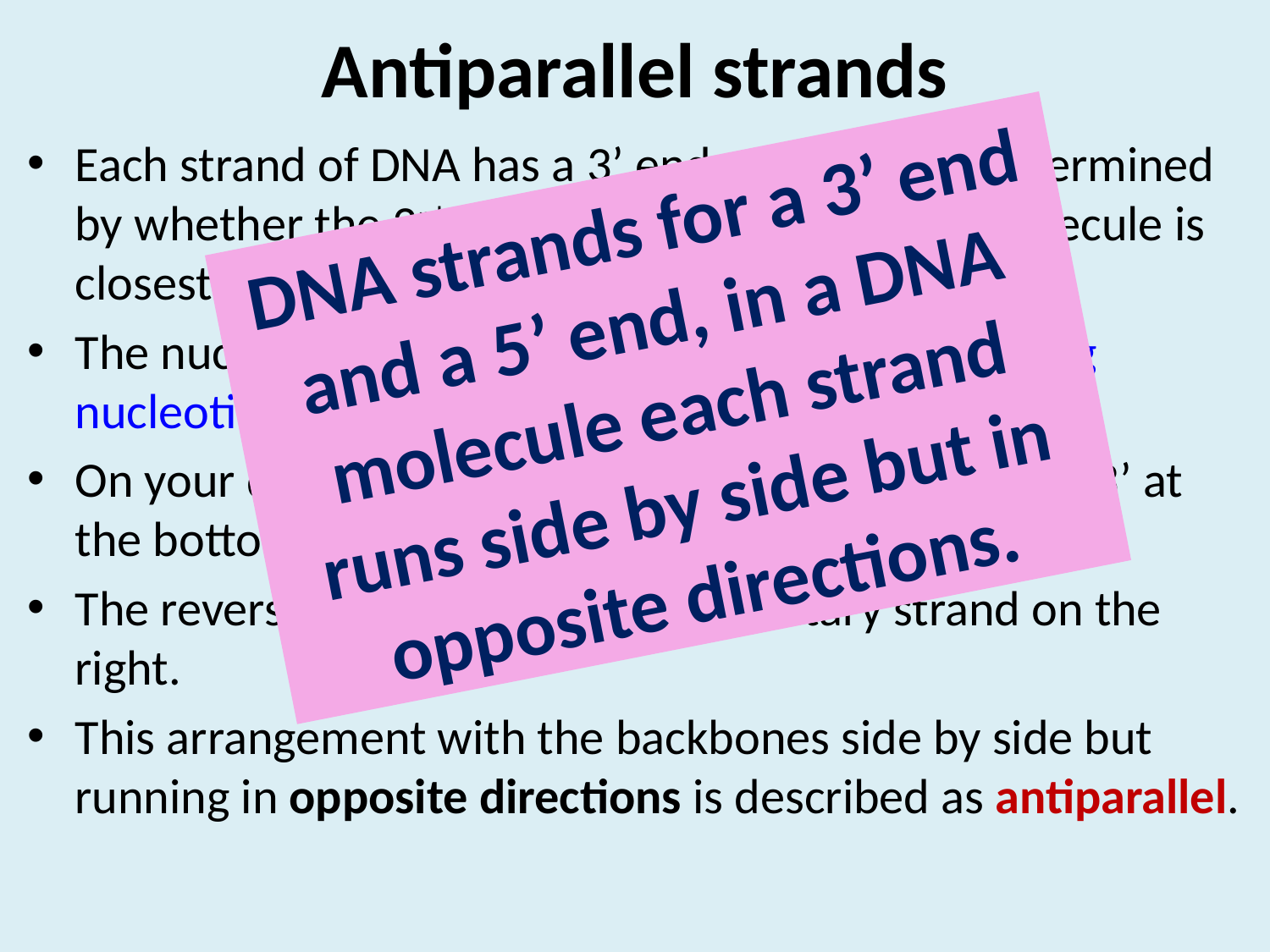

Antiparallel strands
Each strand of DNA has a 3’ end and a 5’ end determined by whether the 3rd or 5th carbon on the sugar molecule is closest to the end.
The nucleotide chain is only able to grow by adding nucleotides to its 3’ end.
On your diagram the DNA strand on the left has its 3’ at the bottom and its 5’ end at the top.
The reverse is true of its complementary strand on the right.
This arrangement with the backbones side by side but running in opposite directions is described as antiparallel.

DNA strands for a 3’ end and a 5’ end, in a DNA molecule each strand runs side by side but in opposite directions.